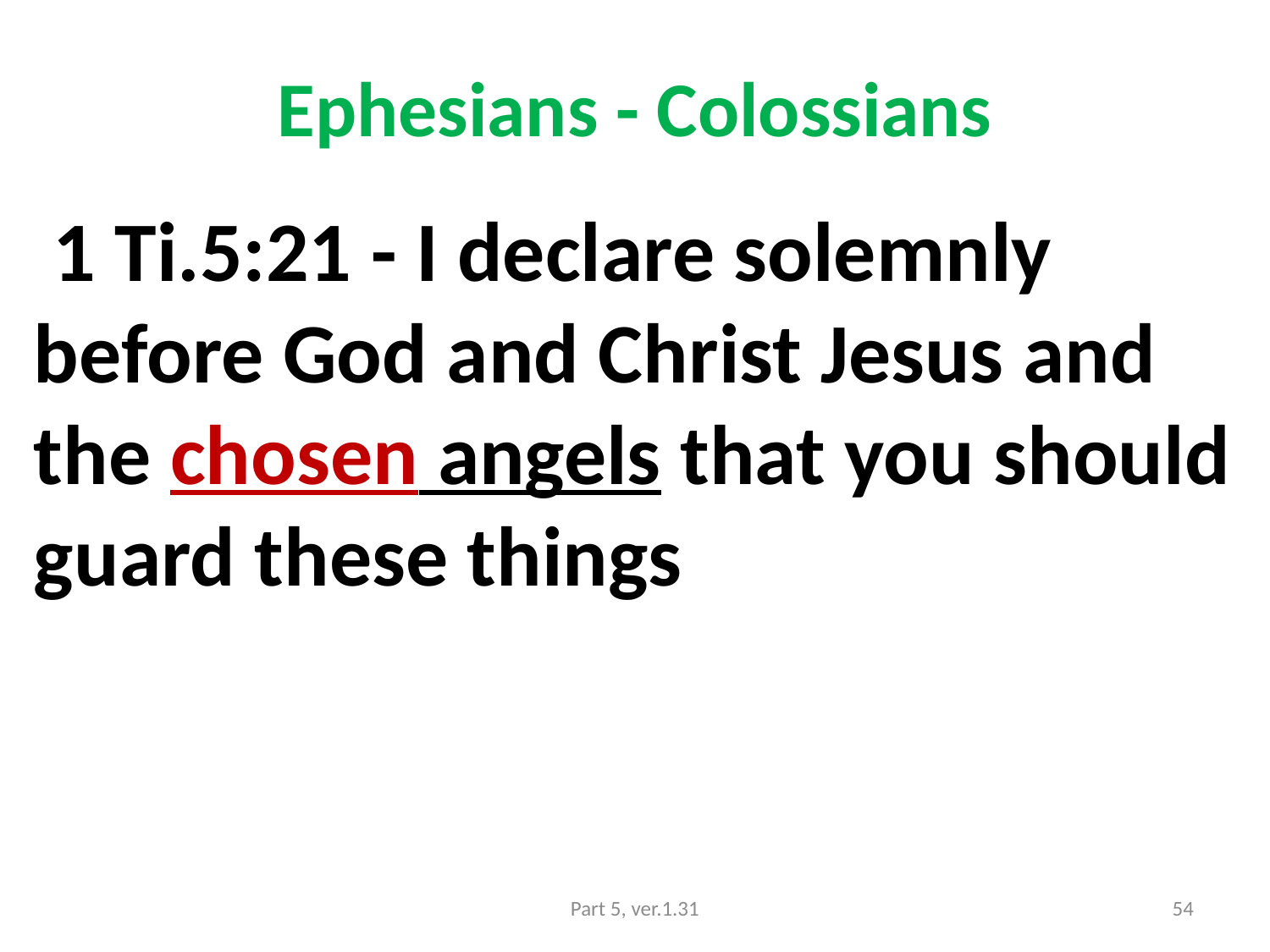

# Ephesians - Colossians
 1 Ti.5:21 - I declare solemnly before God and Christ Jesus and the chosen angels that you should guard these things

Part 5, ver.1.31
54